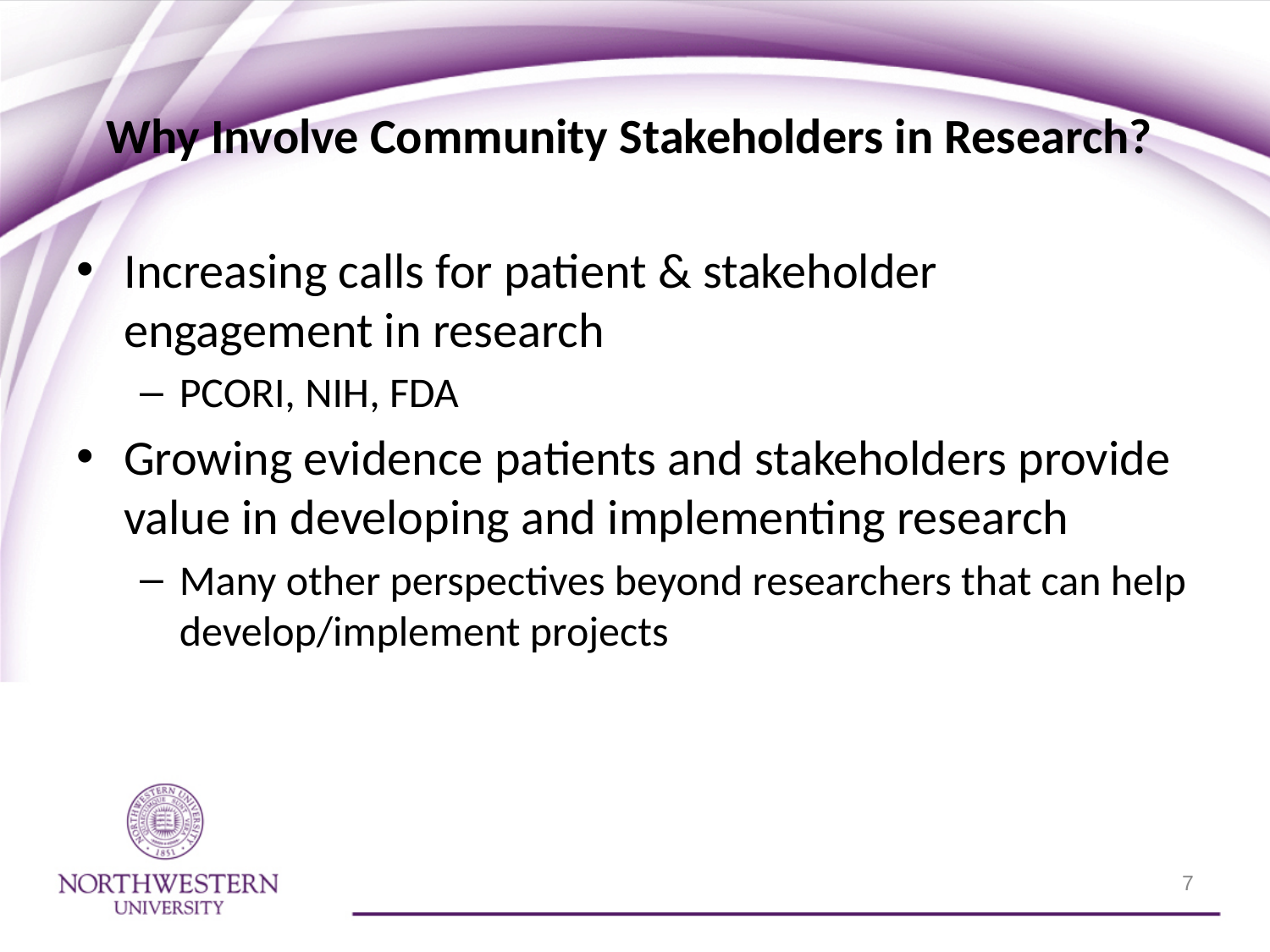

# Why Involve Community Stakeholders in Research?
Increasing calls for patient & stakeholder engagement in research
PCORI, NIH, FDA
Growing evidence patients and stakeholders provide value in developing and implementing research
Many other perspectives beyond researchers that can help develop/implement projects

7